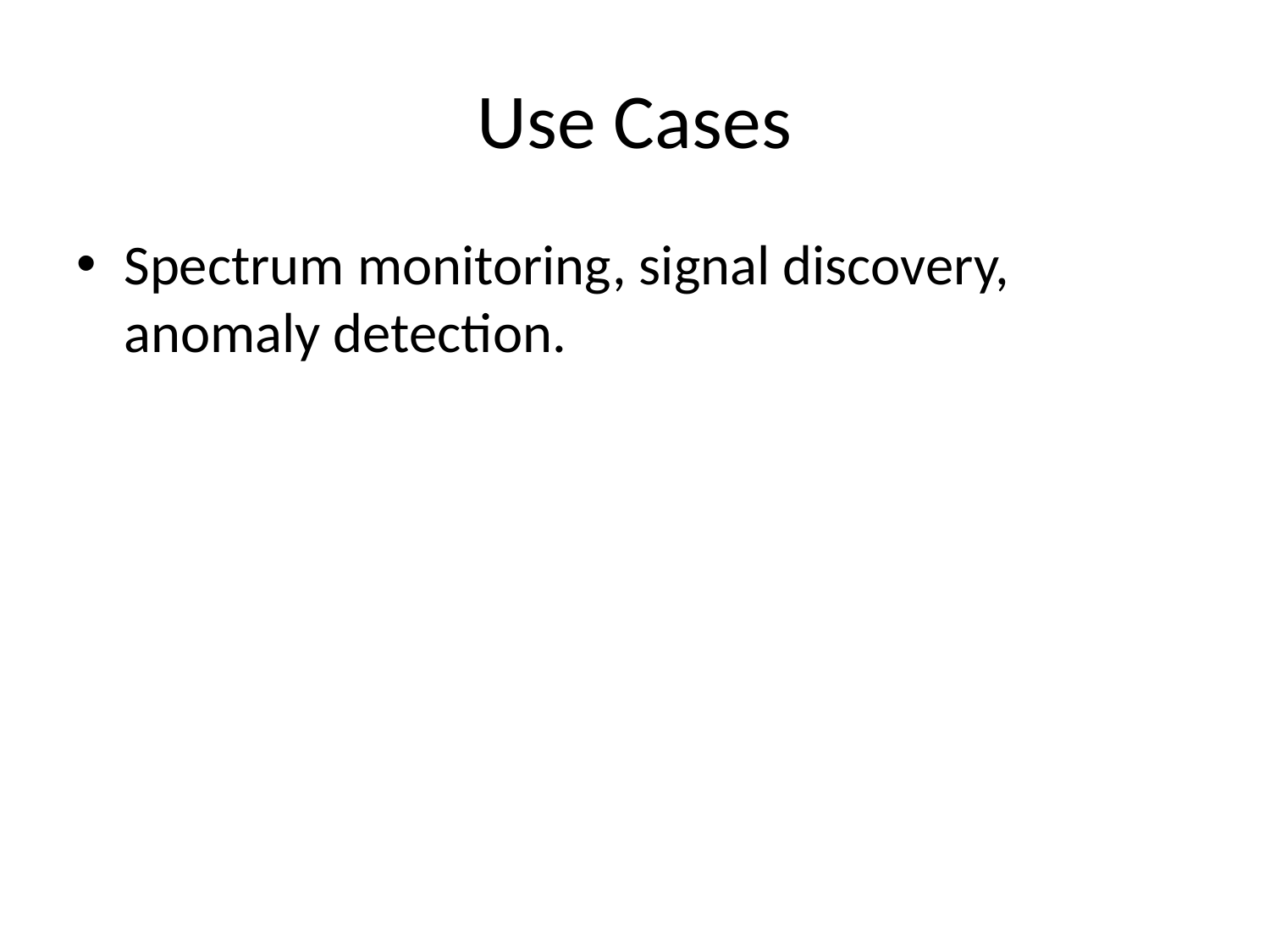

# Use Cases
Spectrum monitoring, signal discovery, anomaly detection.